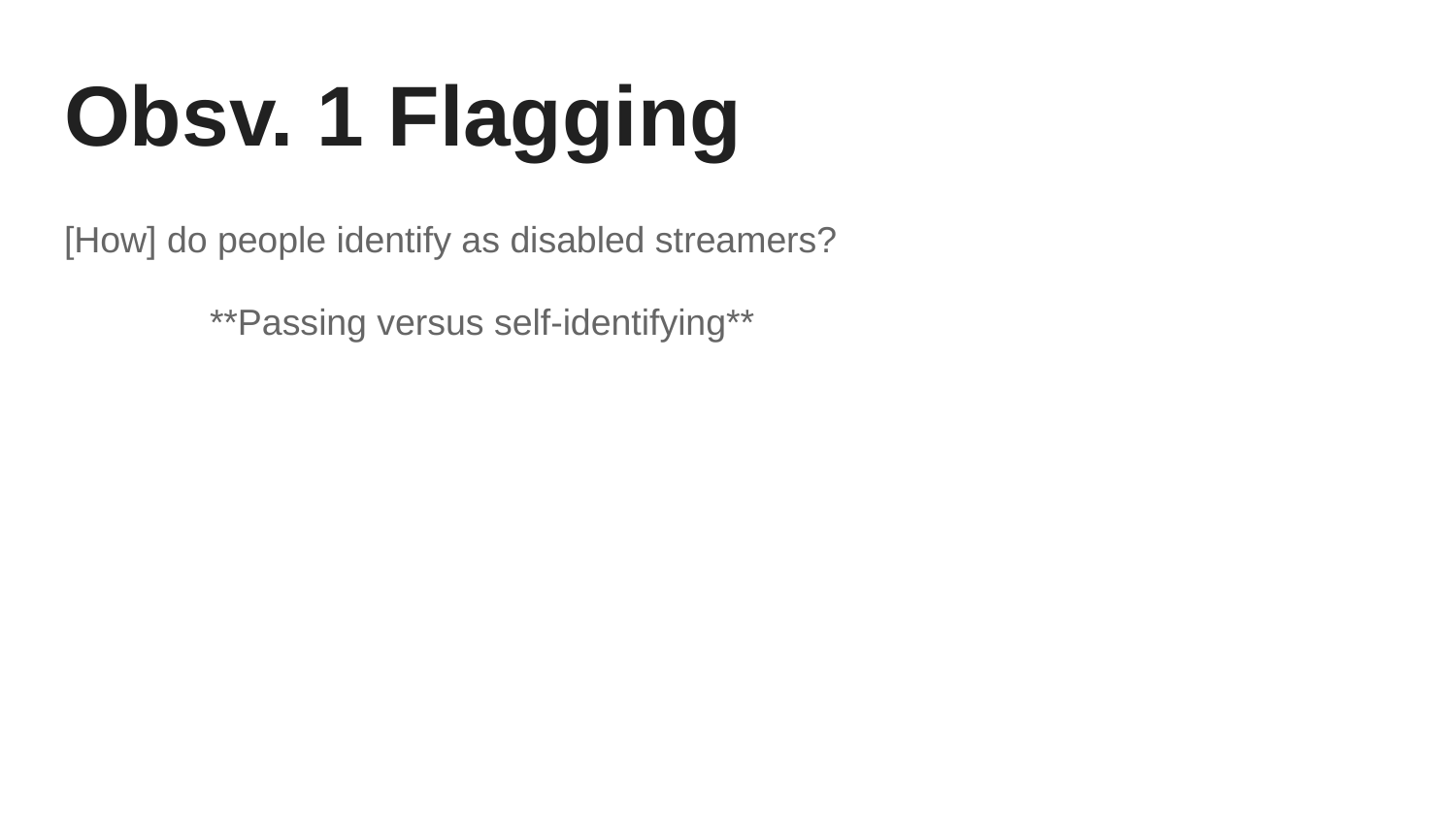

# Obsv. 1 Flagging
[How] do people identify as disabled streamers?
	**Passing versus self-identifying**